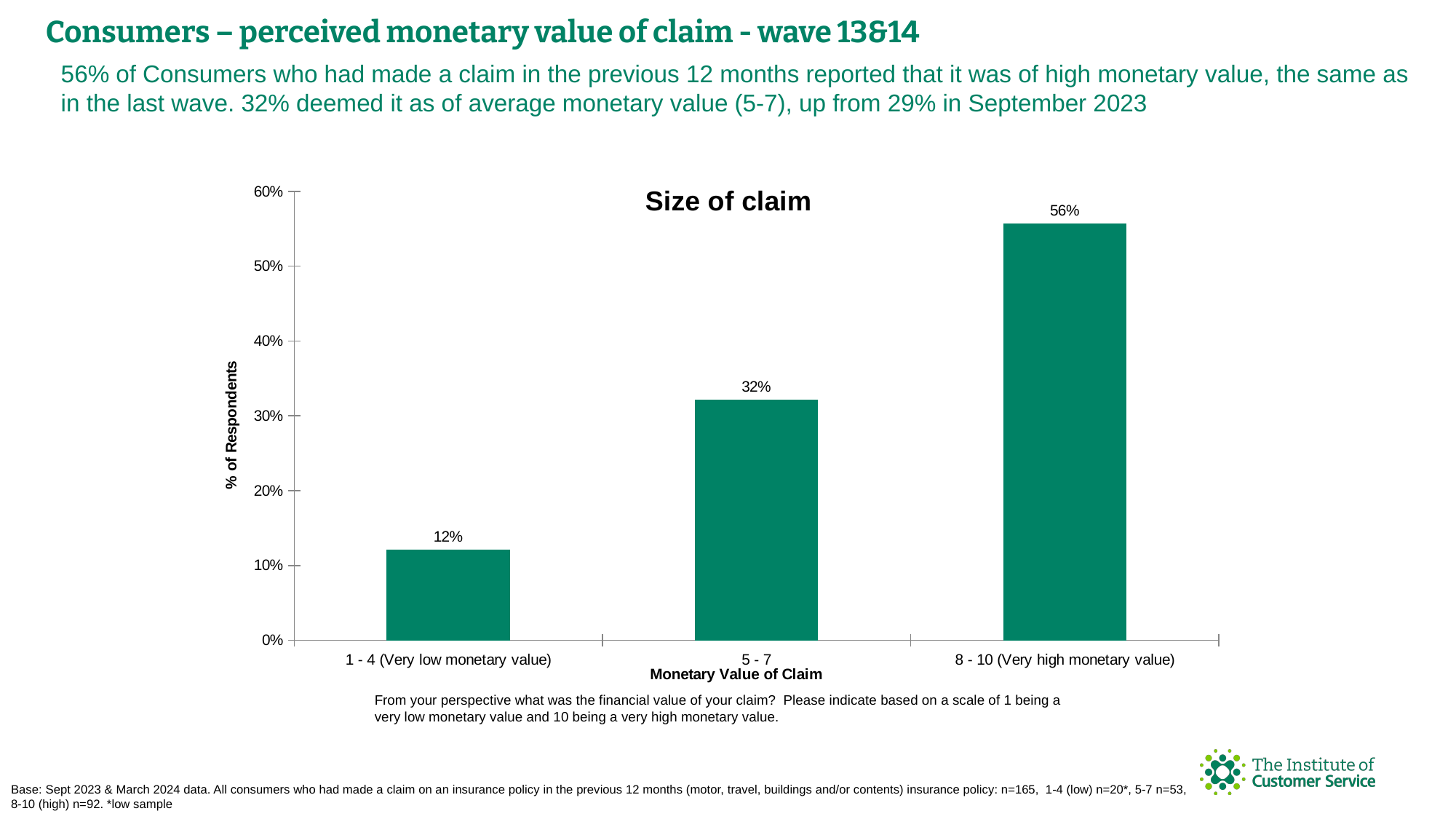

Consumers – perceived monetary value of claim - wave 13&14
56% of Consumers who had made a claim in the previous 12 months reported that it was of high monetary value, the same as in the last wave. 32% deemed it as of average monetary value (5-7), up from 29% in September 2023

### Chart: Size of claim

| Category | % of Consumer Respondents |
|---|---|
| 1 - 4 (Very low monetary value) | 0.12121212121212122 |
| 5 - 7 | 0.3212121212121212 |
| 8 - 10 (Very high monetary value) | 0.5575757575757576 |
From your perspective what was the financial value of your claim?  Please indicate based on a scale of 1 being a very low monetary value and 10 being a very high monetary value.
Base: Sept 2023 & March 2024 data. All consumers who had made a claim on an insurance policy in the previous 12 months (motor, travel, buildings and/or contents) insurance policy: n=165,  1-4 (low) n=20*, 5-7 n=53,     8-10 (high) n=92. *low sample